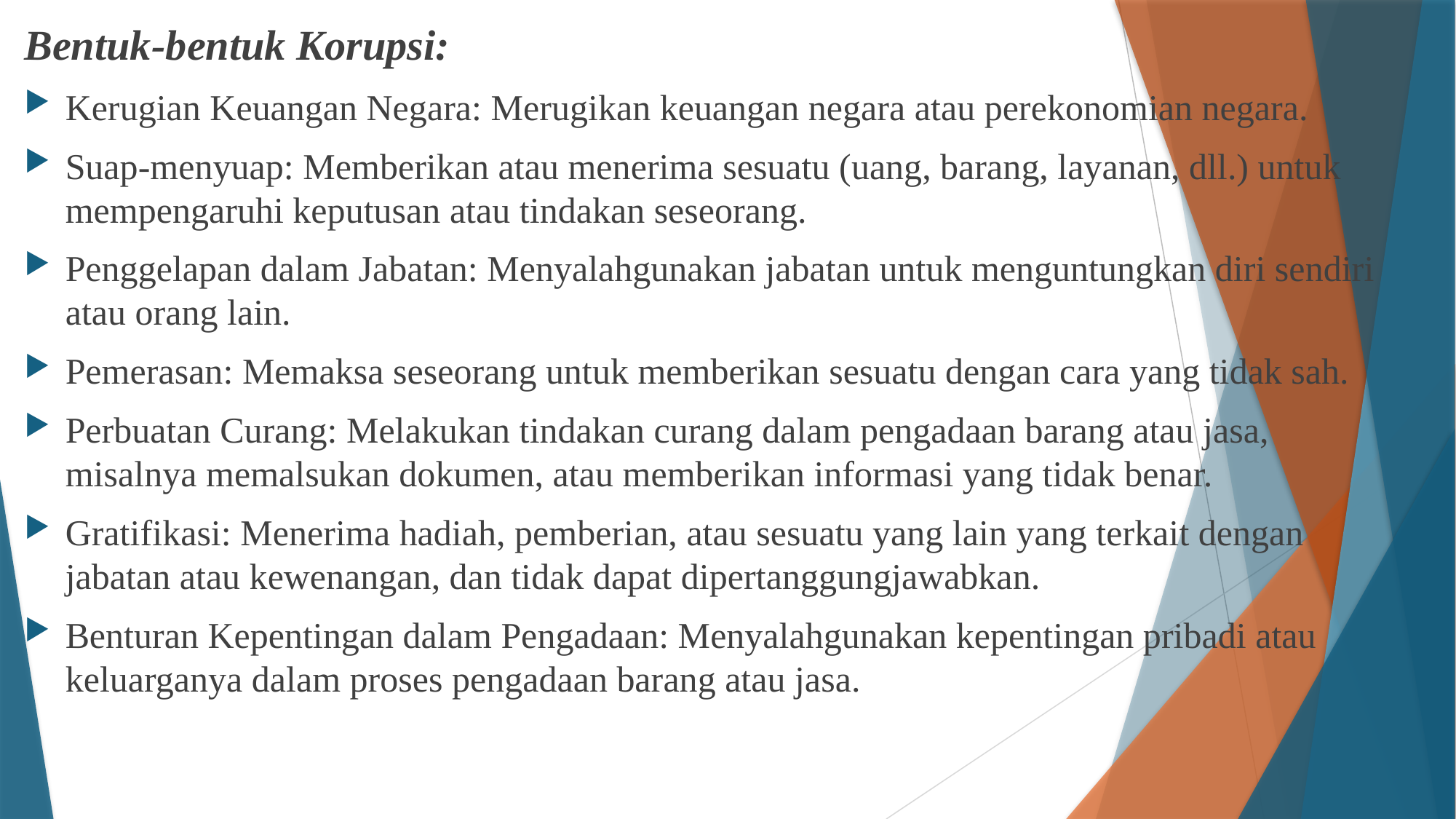

Bentuk-bentuk Korupsi:
Kerugian Keuangan Negara: Merugikan keuangan negara atau perekonomian negara.
Suap-menyuap: Memberikan atau menerima sesuatu (uang, barang, layanan, dll.) untuk mempengaruhi keputusan atau tindakan seseorang.
Penggelapan dalam Jabatan: Menyalahgunakan jabatan untuk menguntungkan diri sendiri atau orang lain.
Pemerasan: Memaksa seseorang untuk memberikan sesuatu dengan cara yang tidak sah.
Perbuatan Curang: Melakukan tindakan curang dalam pengadaan barang atau jasa, misalnya memalsukan dokumen, atau memberikan informasi yang tidak benar.
Gratifikasi: Menerima hadiah, pemberian, atau sesuatu yang lain yang terkait dengan jabatan atau kewenangan, dan tidak dapat dipertanggungjawabkan.
Benturan Kepentingan dalam Pengadaan: Menyalahgunakan kepentingan pribadi atau keluarganya dalam proses pengadaan barang atau jasa.